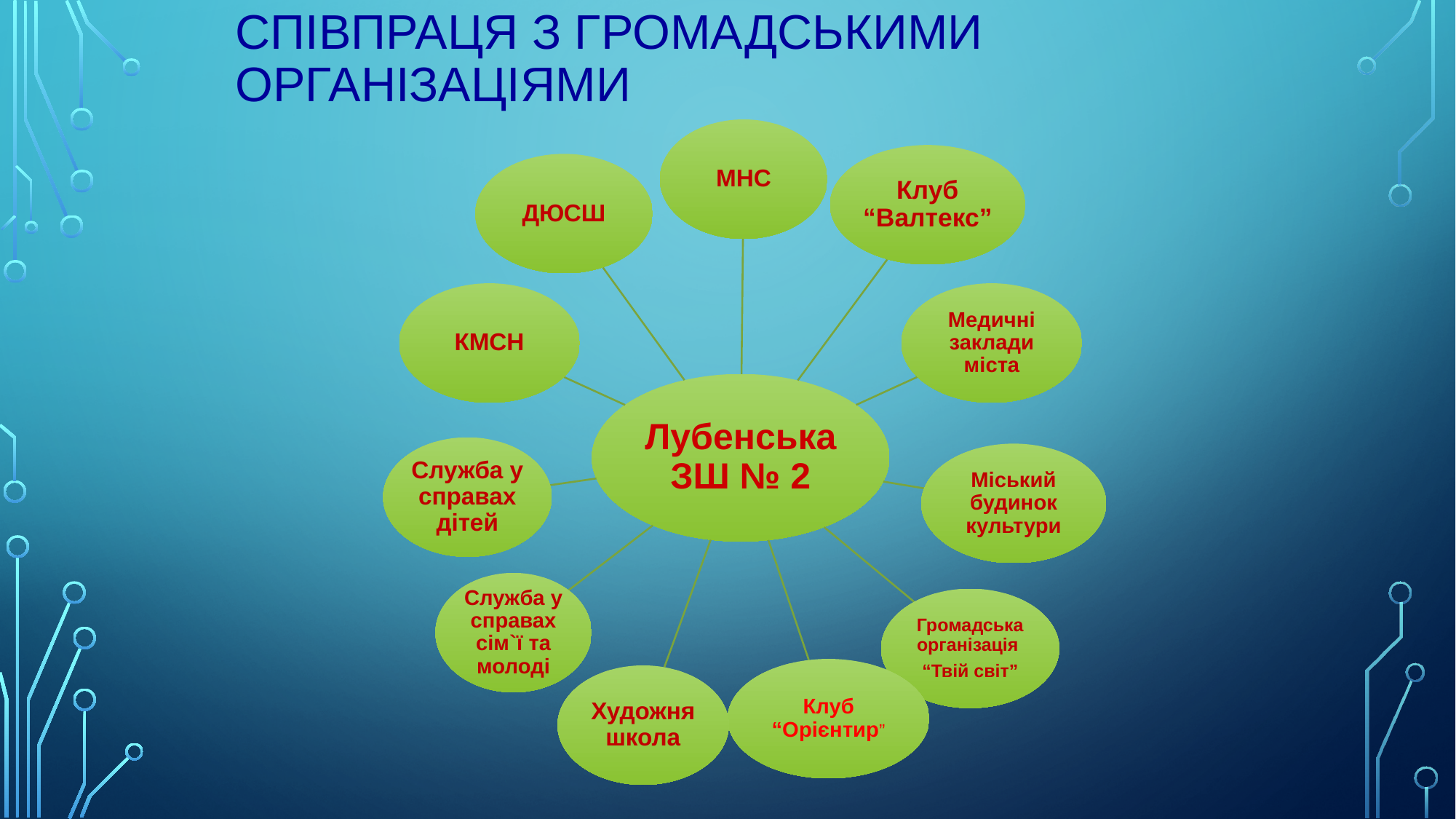

# Співпраця з громадськими організаціями
Лубенська ЗШ № 2

МНС

Клуб “Валтекс”

Медичні заклади міста

Міський будинок культури

Громадська організація
“Твій світ”

Клуб “Орієнтир”

Художня школа

Служба у справах сім`ї та молоді

Служба у справах дітей

КМСН

ДЮСШ